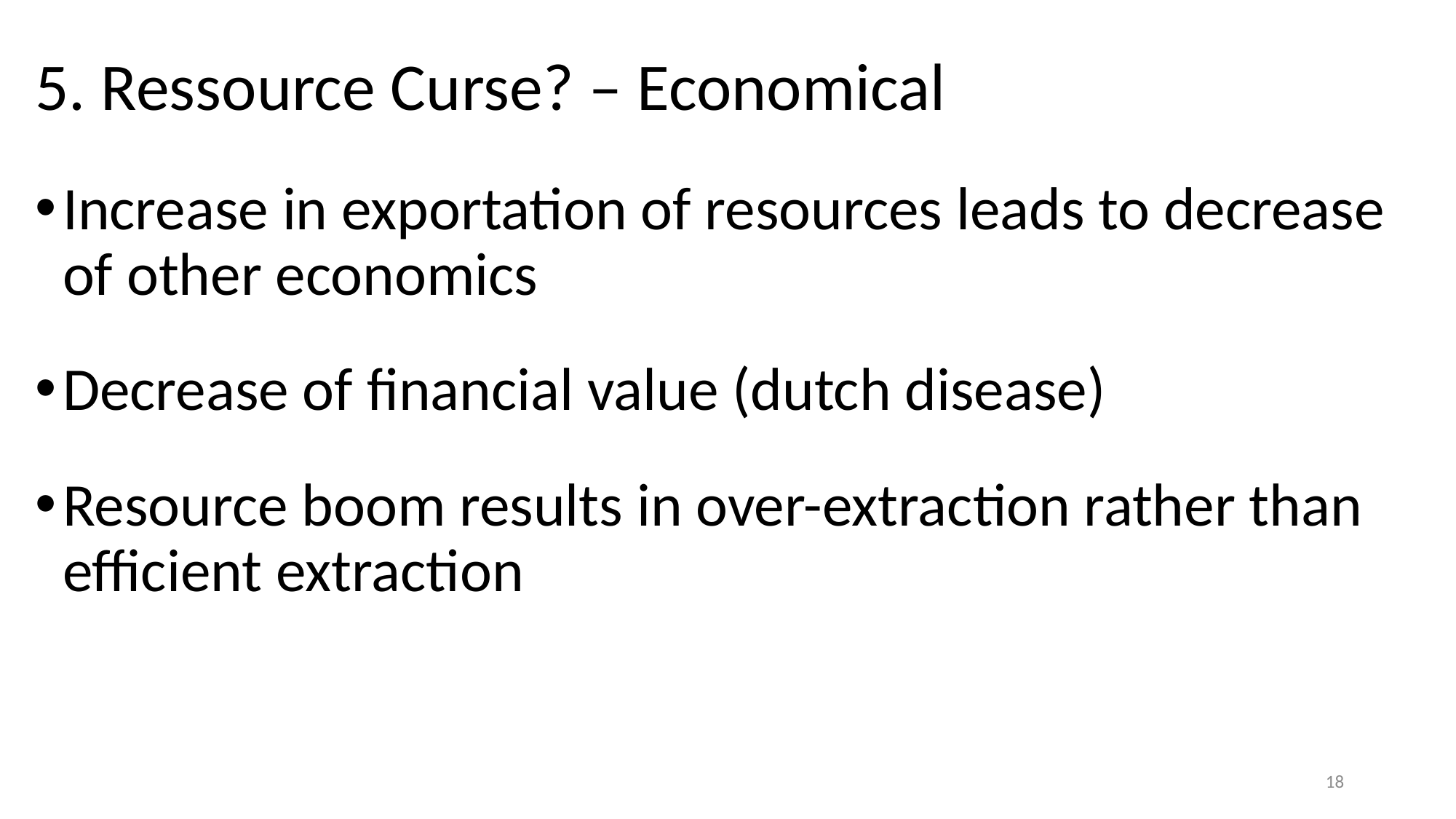

# 5. Ressource Curse? – Economical
Increase in exportation of resources leads to decrease of other economics

Decrease of financial value (dutch disease)

Resource boom results in over-extraction rather than efficient extraction

18